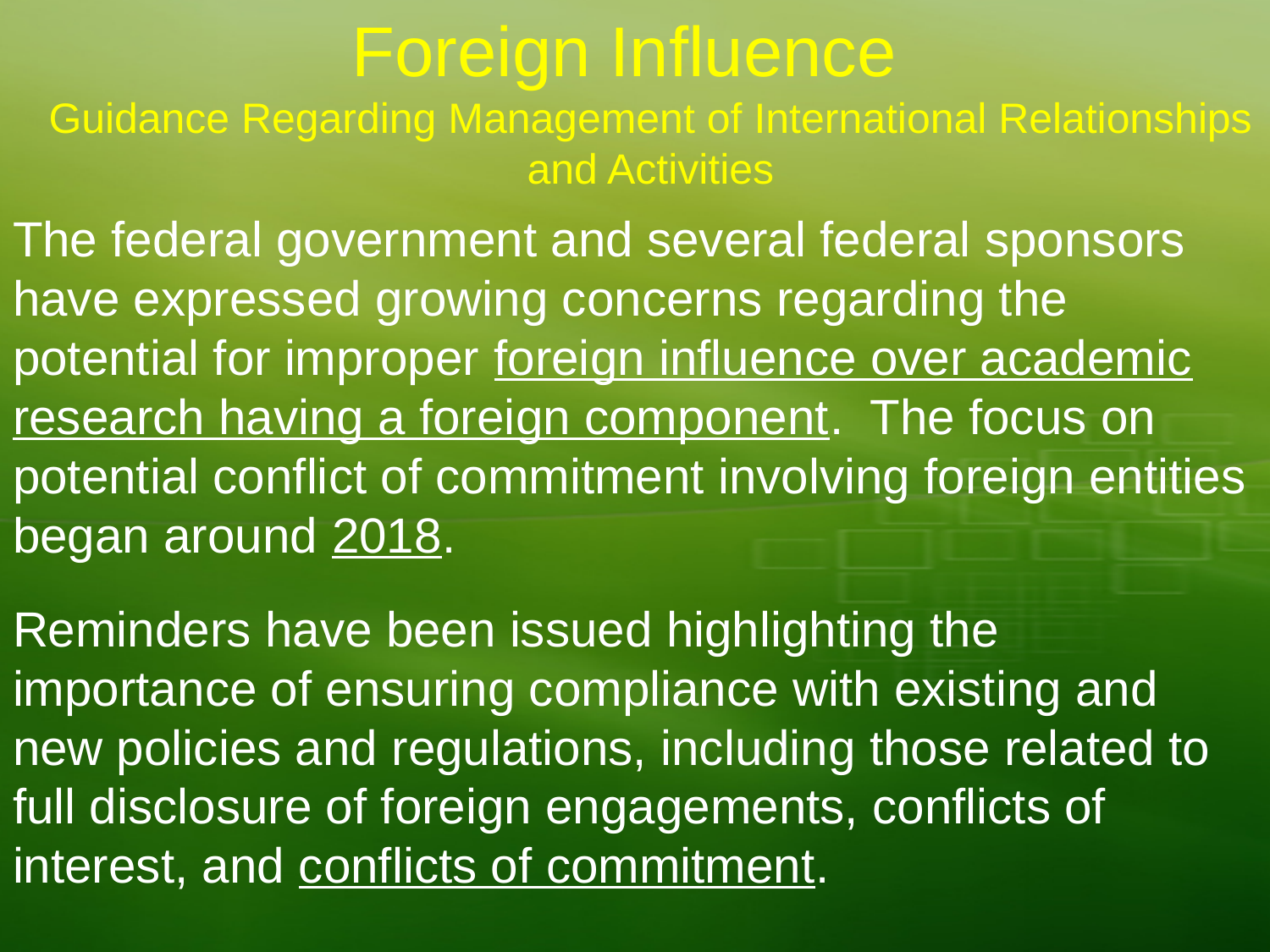

# Foreign Influence
Guidance Regarding Management of International Relationships and Activities
The federal government and several federal sponsors have expressed growing concerns regarding the potential for improper foreign influence over academic research having a foreign component.  The focus on potential conflict of commitment involving foreign entities began around 2018.

Reminders have been issued highlighting the importance of ensuring compliance with existing and new policies and regulations, including those related to full disclosure of foreign engagements, conflicts of interest, and conflicts of commitment.

 https://research.wayne.edu/news/guidance-regarding-management-of-international-relationships-and-activities-32670